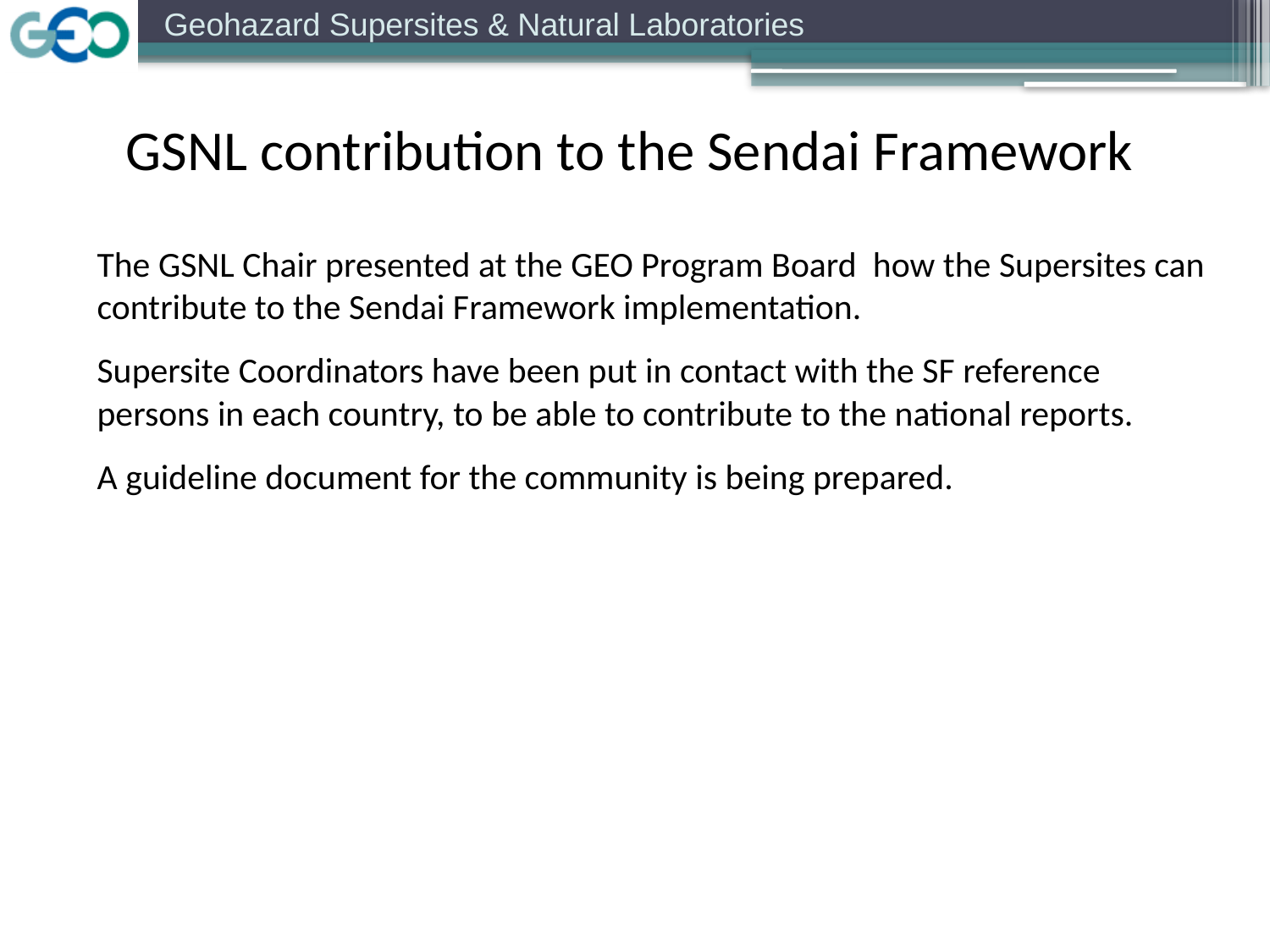

GSNL contribution to the Sendai Framework
The GSNL Chair presented at the GEO Program Board  how the Supersites can contribute to the Sendai Framework implementation.
Supersite Coordinators have been put in contact with the SF reference persons in each country, to be able to contribute to the national reports.
A guideline document for the community is being prepared.